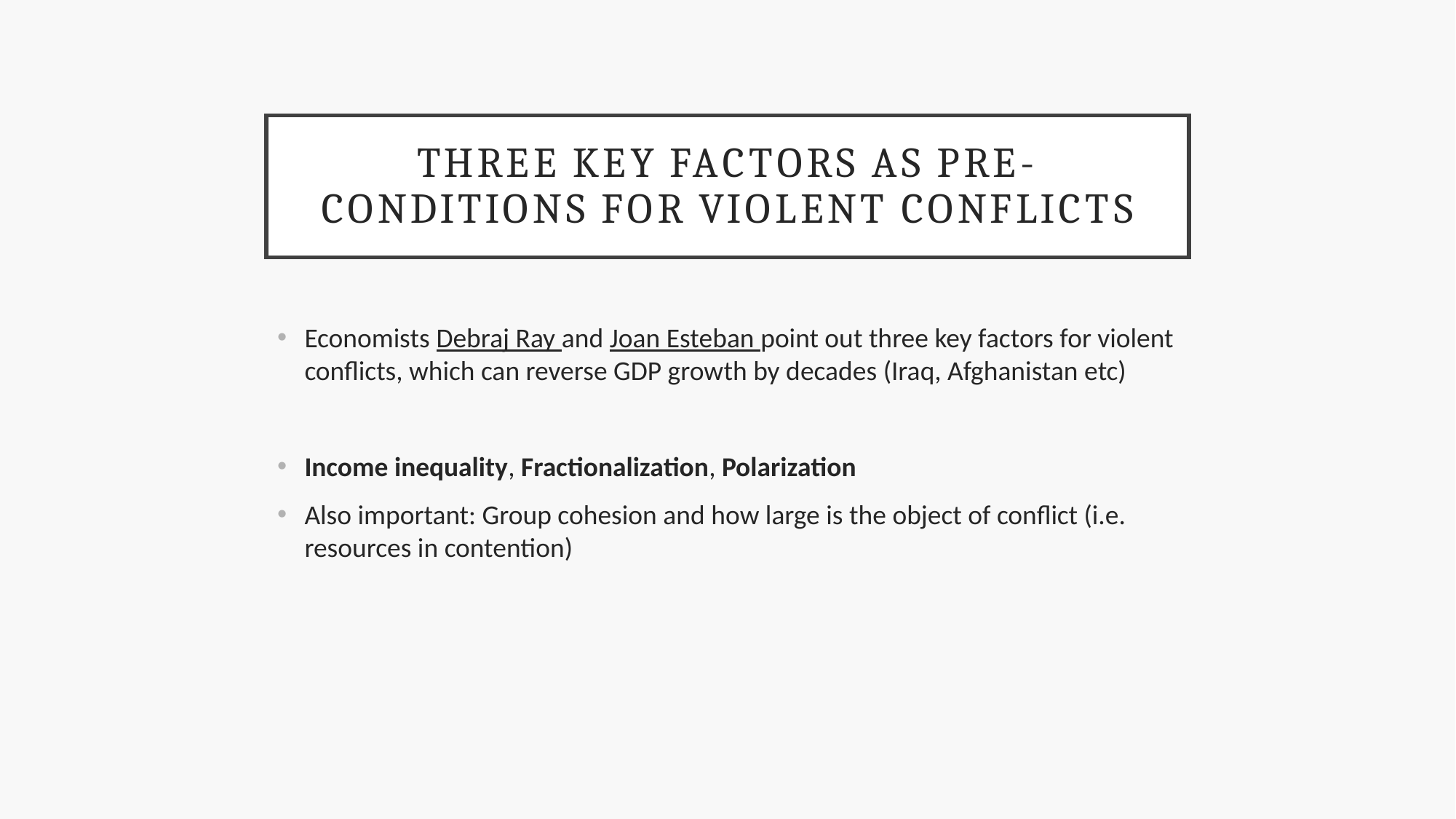

# Three key factors as pre-conditions for violent conflicts
Economists Debraj Ray and Joan Esteban point out three key factors for violent conflicts, which can reverse GDP growth by decades (Iraq, Afghanistan etc)

Income inequality, Fractionalization, Polarization
Also important: Group cohesion and how large is the object of conflict (i.e. resources in contention)